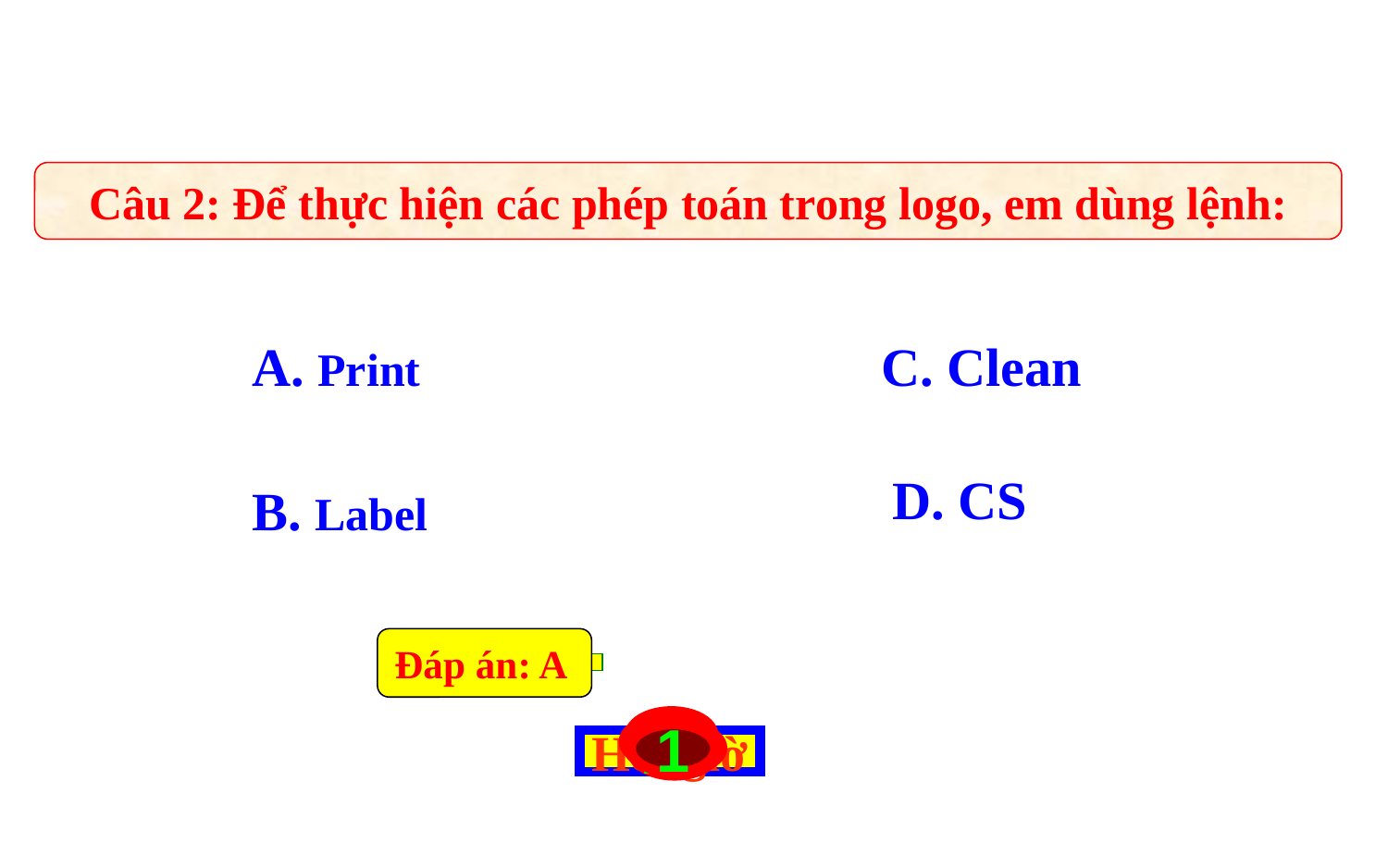

Câu 2: Để thực hiện các phép toán trong logo, em dùng lệnh:

A. Print
C. Clean
D. CS
B. Label

Đáp án: A

9
8
5
6
4
2
1
10
3
7
Hết giờ